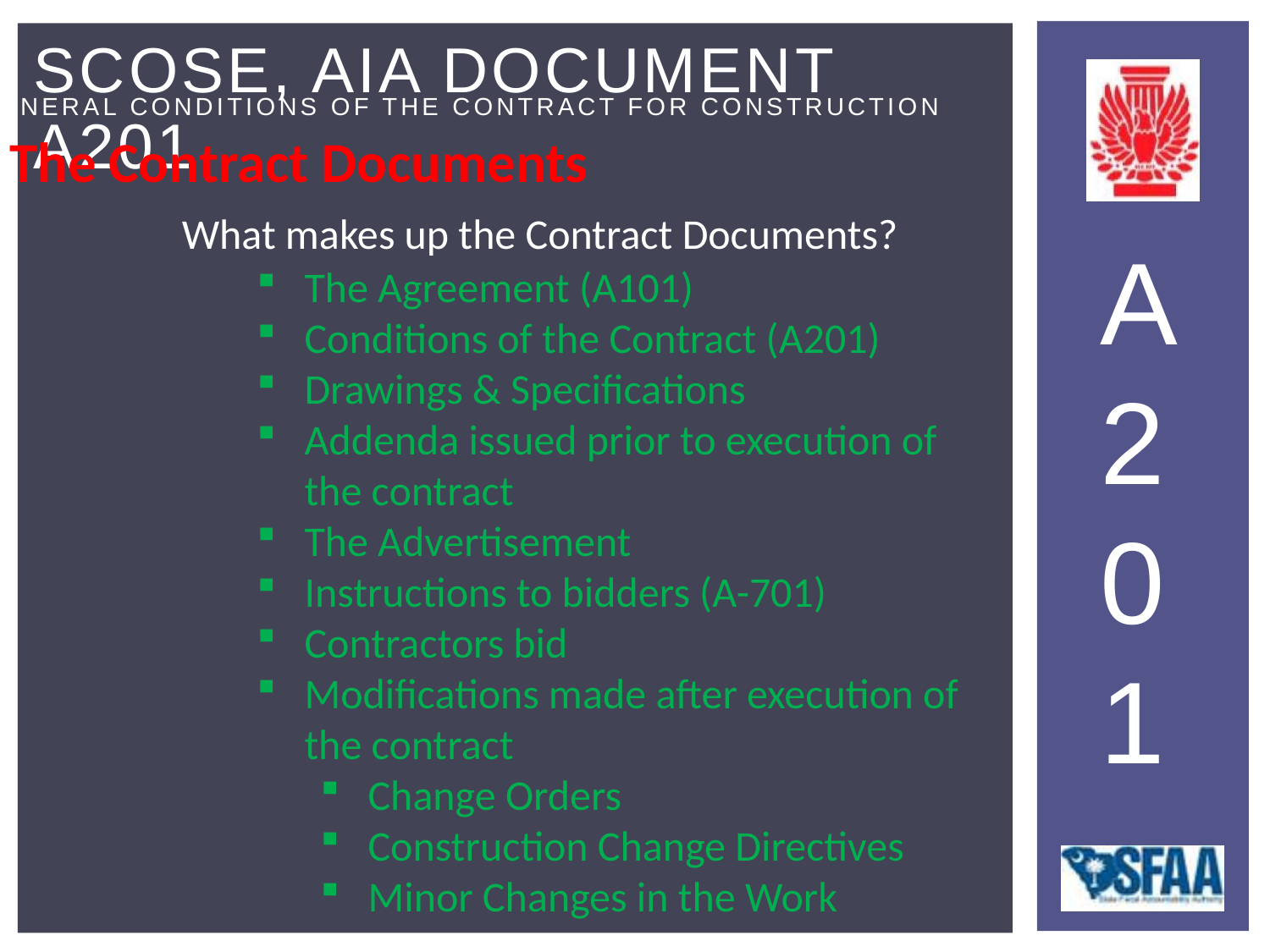

The Contract Documents
What makes up the Contract Documents?
The Agreement (A101)
Conditions of the Contract (A201)
Drawings & Specifications
Addenda issued prior to execution of the contract
The Advertisement
Instructions to bidders (A-701)
Contractors bid
Modifications made after execution of the contract
Change Orders
Construction Change Directives
Minor Changes in the Work